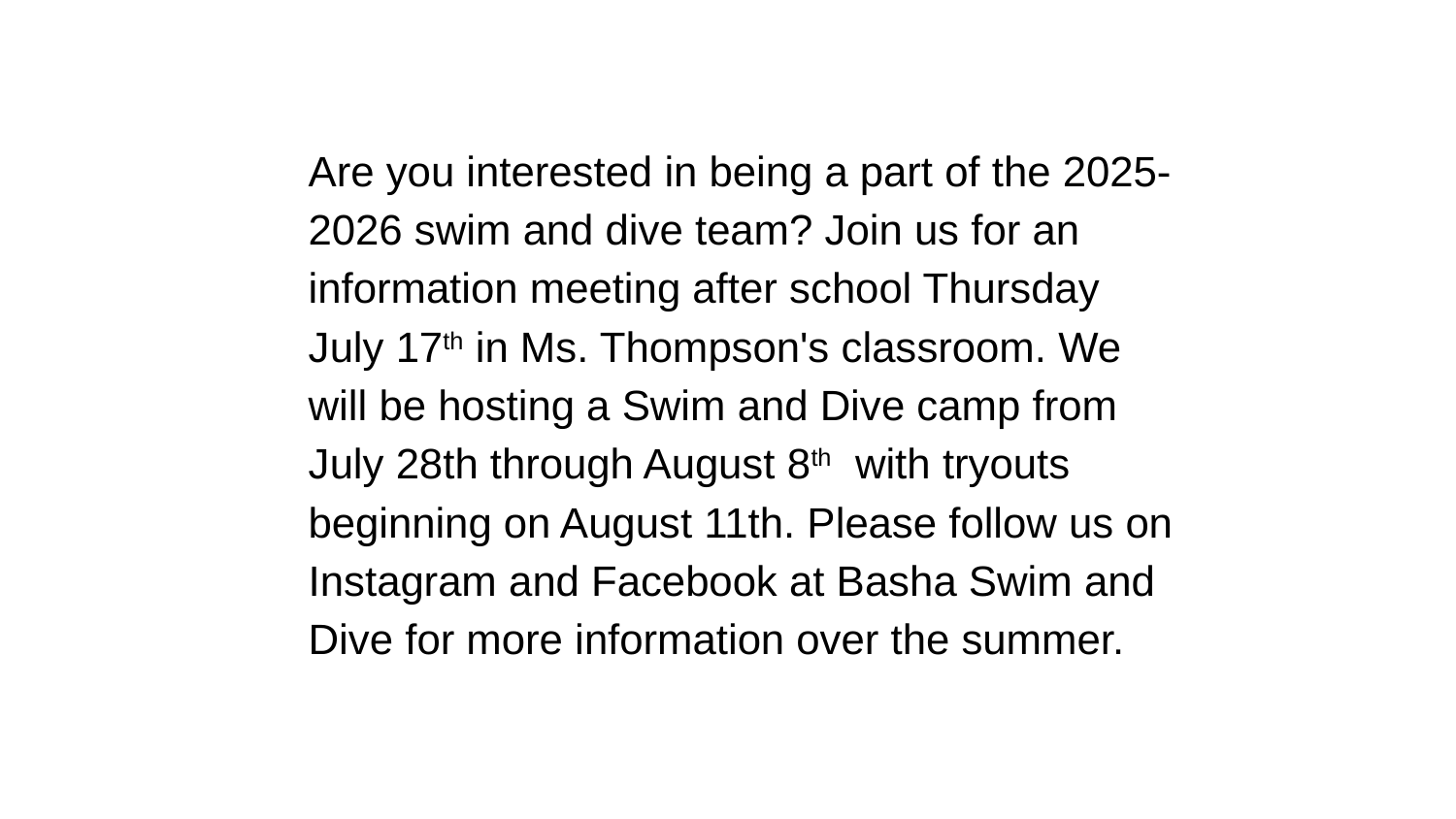

Are you interested in being a part of the 2025-2026 swim and dive team? Join us for an information meeting after school Thursday July 17th in Ms. Thompson's classroom. We will be hosting a Swim and Dive camp from July 28th through August 8th  with tryouts beginning on August 11th. Please follow us on Instagram and Facebook at Basha Swim and Dive for more information over the summer.